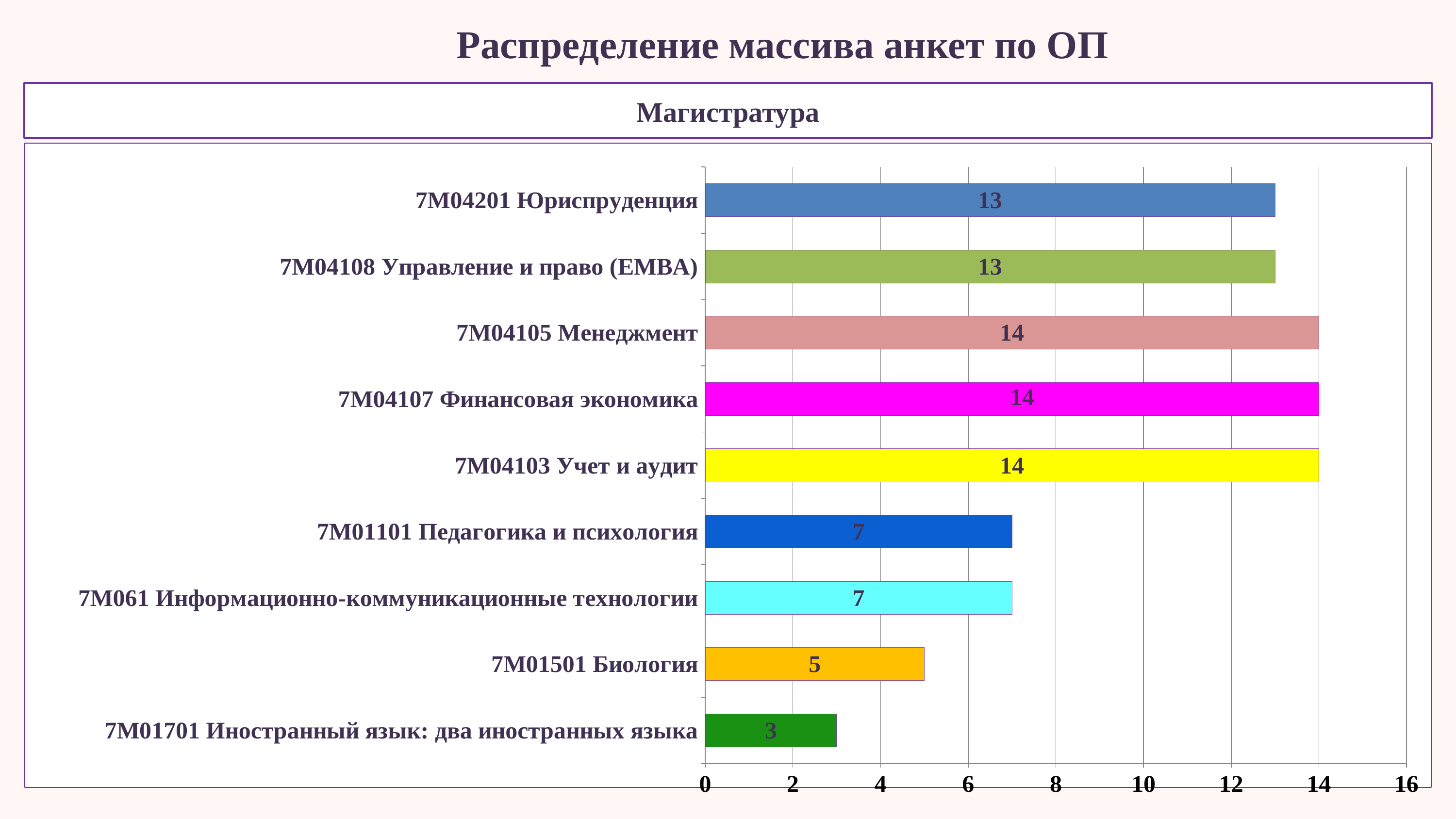

Распределение массива анкет по ОП
Магистратура

### Chart

| Category | Направления подготовки | Столбец1 |
|---|---|---|
| 7М01701 Иностранный язык: два иностранных языка | 3.0 | 0.0 |
| 7M01501 Биология | 5.0 | 0.0 |
| 7М061 Информационно-коммуникационные технологии | 7.0 | 0.0 |
| 7M01101 Педагогика и психология | 7.0 | 0.0 |
| 7M04103 Учет и аудит | 14.0 | 0.0 |
| 7M04107 Финансовая экономика | 14.0 | 0.0 |
| 7M04105 Менеджмент | 14.0 | 0.0 |
| 7М04108 Управление и право (EMBA) | 13.0 | 0.0 |
| 7M04201 Юриспруденция | 13.0 | 0.0 |